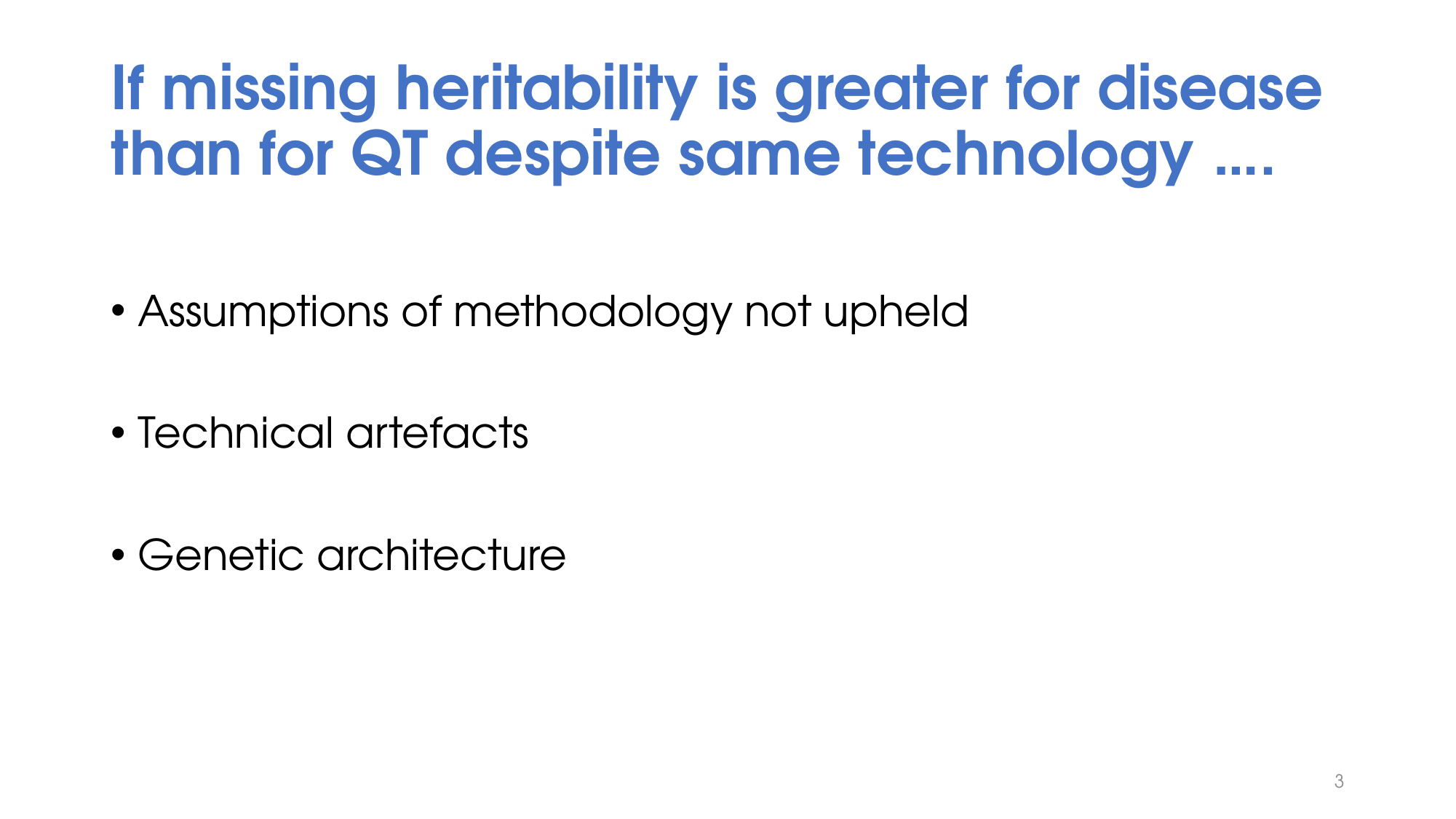

# If missing heritability is greater for disease than for QT despite same technology ….

Assumptions of methodology not upheld

Technical artefacts

Genetic architecture

3